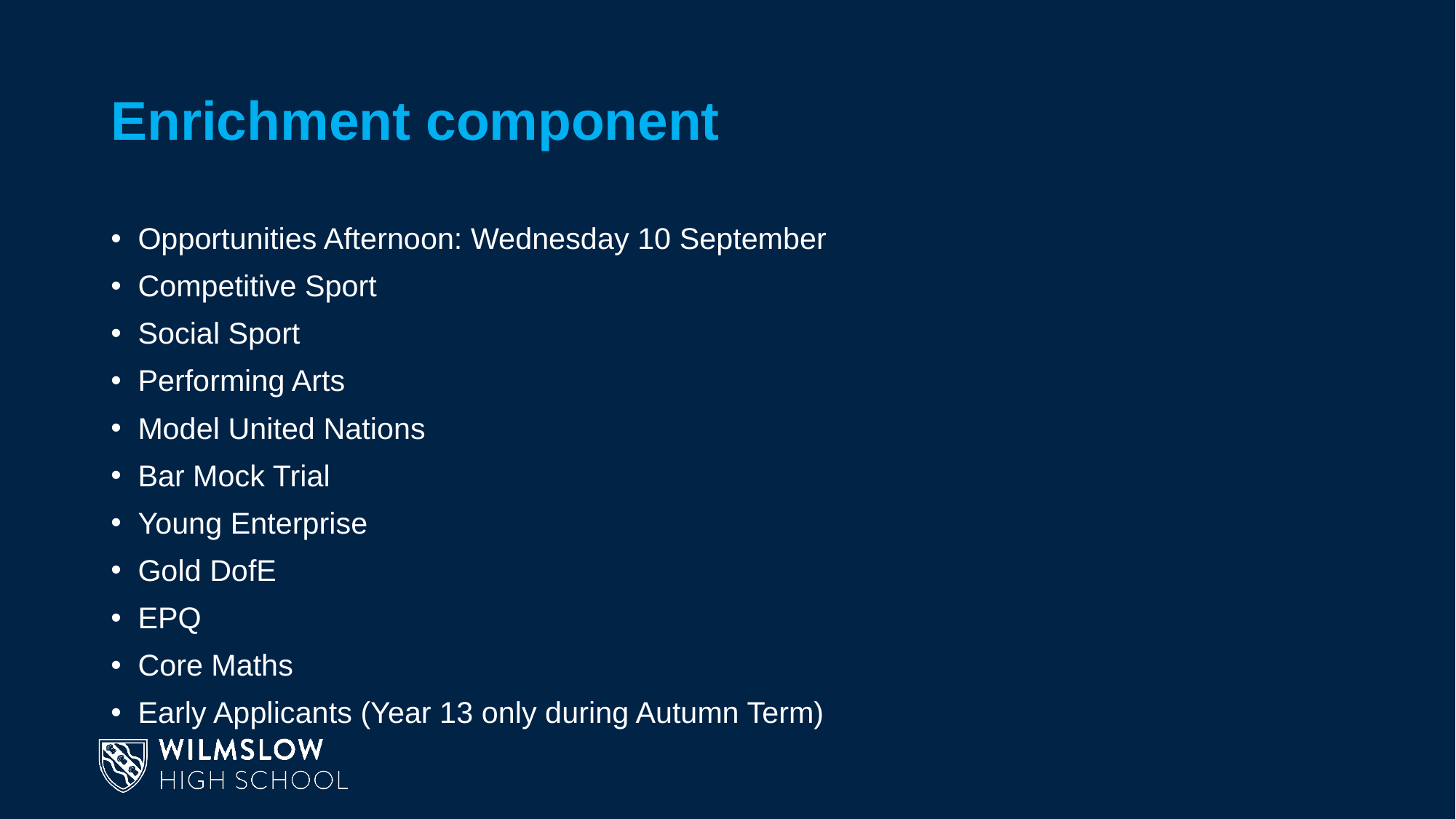

# Enrichment component
Opportunities Afternoon: Wednesday 10 September
Competitive Sport
Social Sport
Performing Arts
Model United Nations
Bar Mock Trial
Young Enterprise
Gold DofE
EPQ
Core Maths
Early Applicants (Year 13 only during Autumn Term)